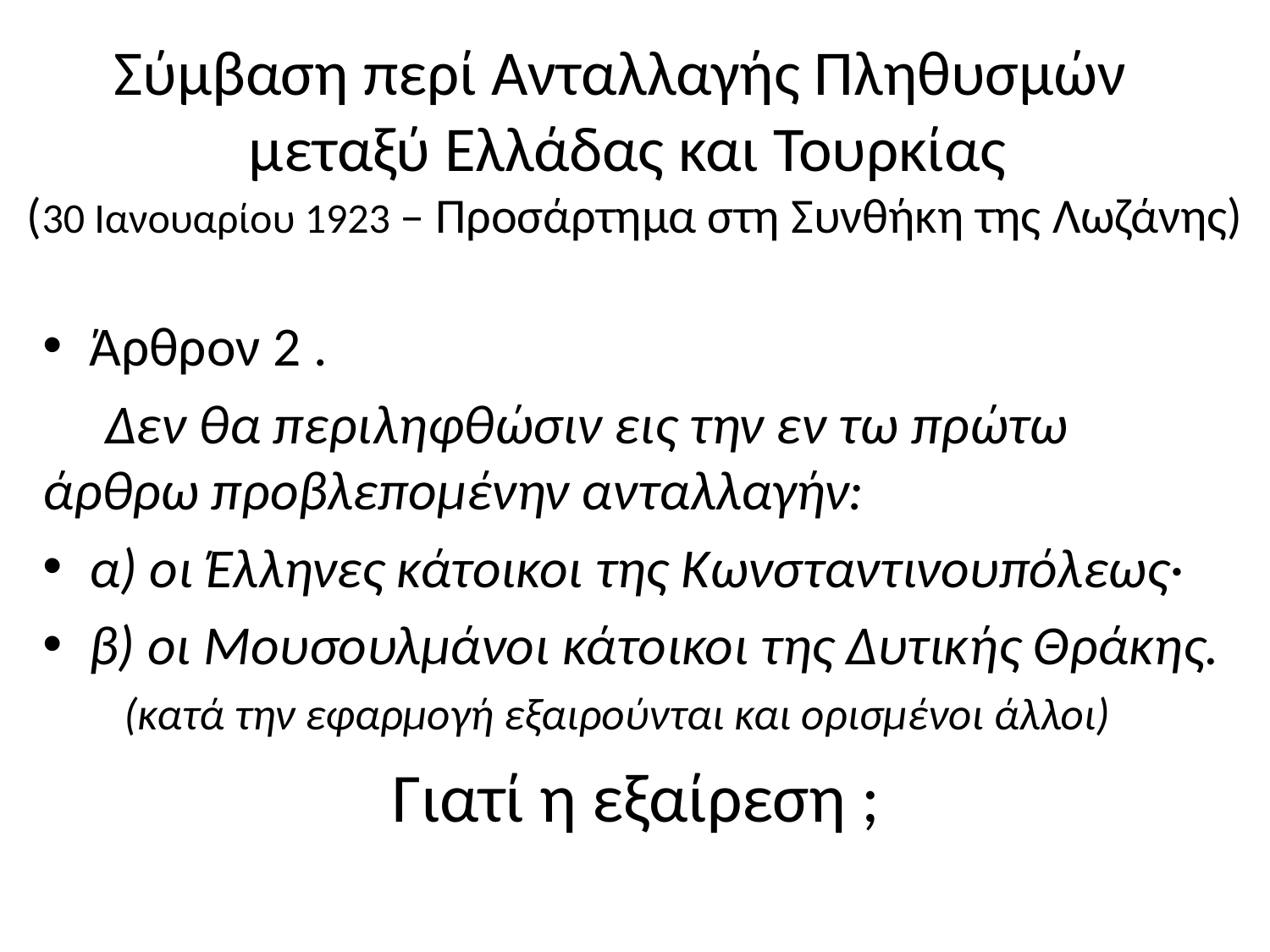

# Σύμβαση περί Ανταλλαγής Πληθυσμών μεταξύ Ελλάδας και Τουρκίας (30 Ιανουαρίου 1923 – Προσάρτημα στη Συνθήκη της Λωζάνης)
Άρθρον 2 .
     Δεν θα περιληφθώσιν εις την εν τω πρώτω άρθρω προβλεπομένην ανταλλαγήν:
α) οι Έλληνες κάτοικοι της Κωνσταντινουπόλεως·
β) οι Μουσουλμάνοι κάτοικοι της Δυτικής Θράκης.
        (κατά την εφαρμογή εξαιρούνται και ορισμένοι άλλοι)
                            Γιατί η εξαίρεση ;